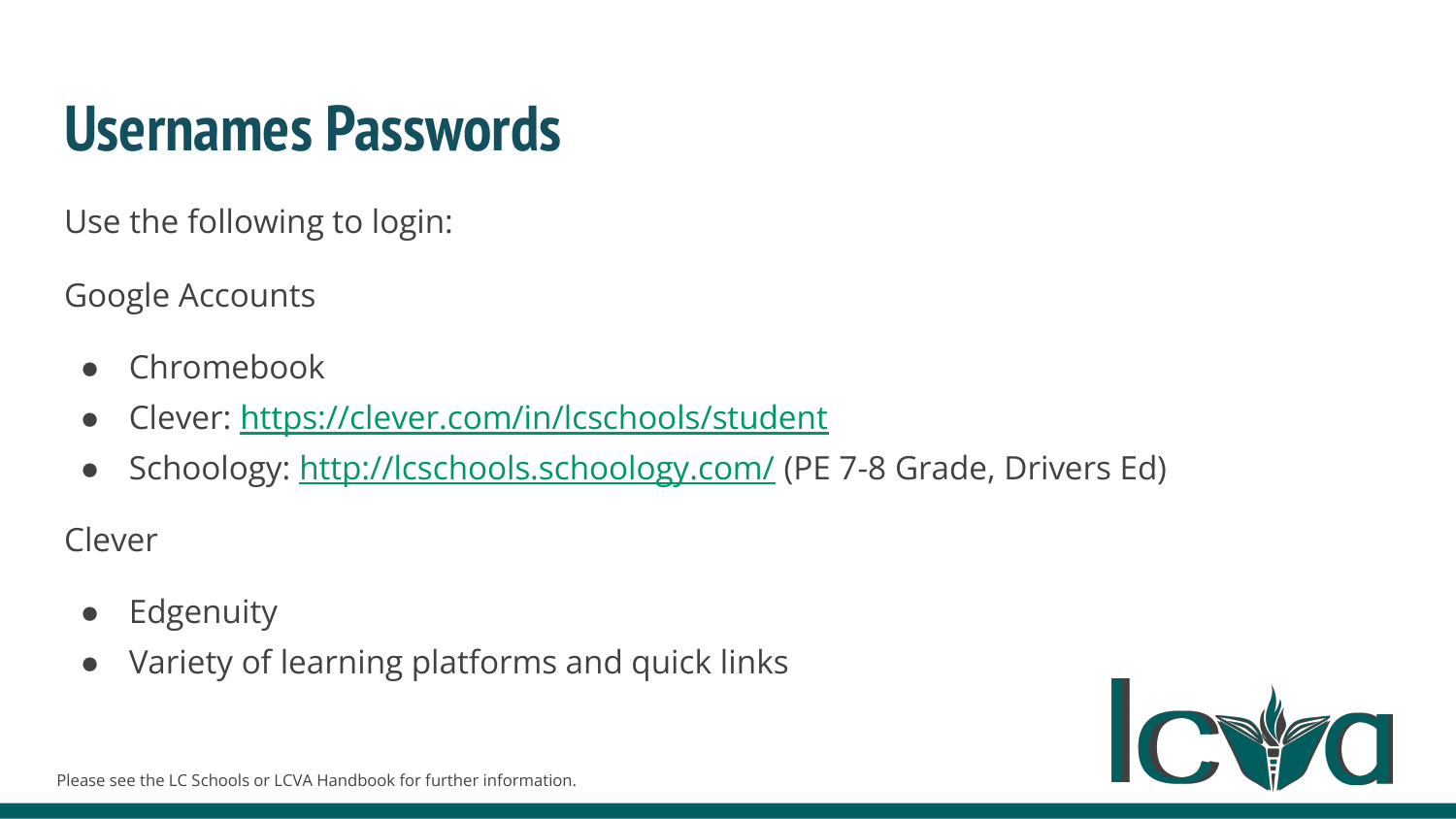

# Usernames Passwords
Use the following to login:
Google Accounts
Chromebook
Clever: https://clever.com/in/lcschools/student
Schoology: http://lcschools.schoology.com/ (PE 7-8 Grade, Drivers Ed)
Clever
Edgenuity
Variety of learning platforms and quick links